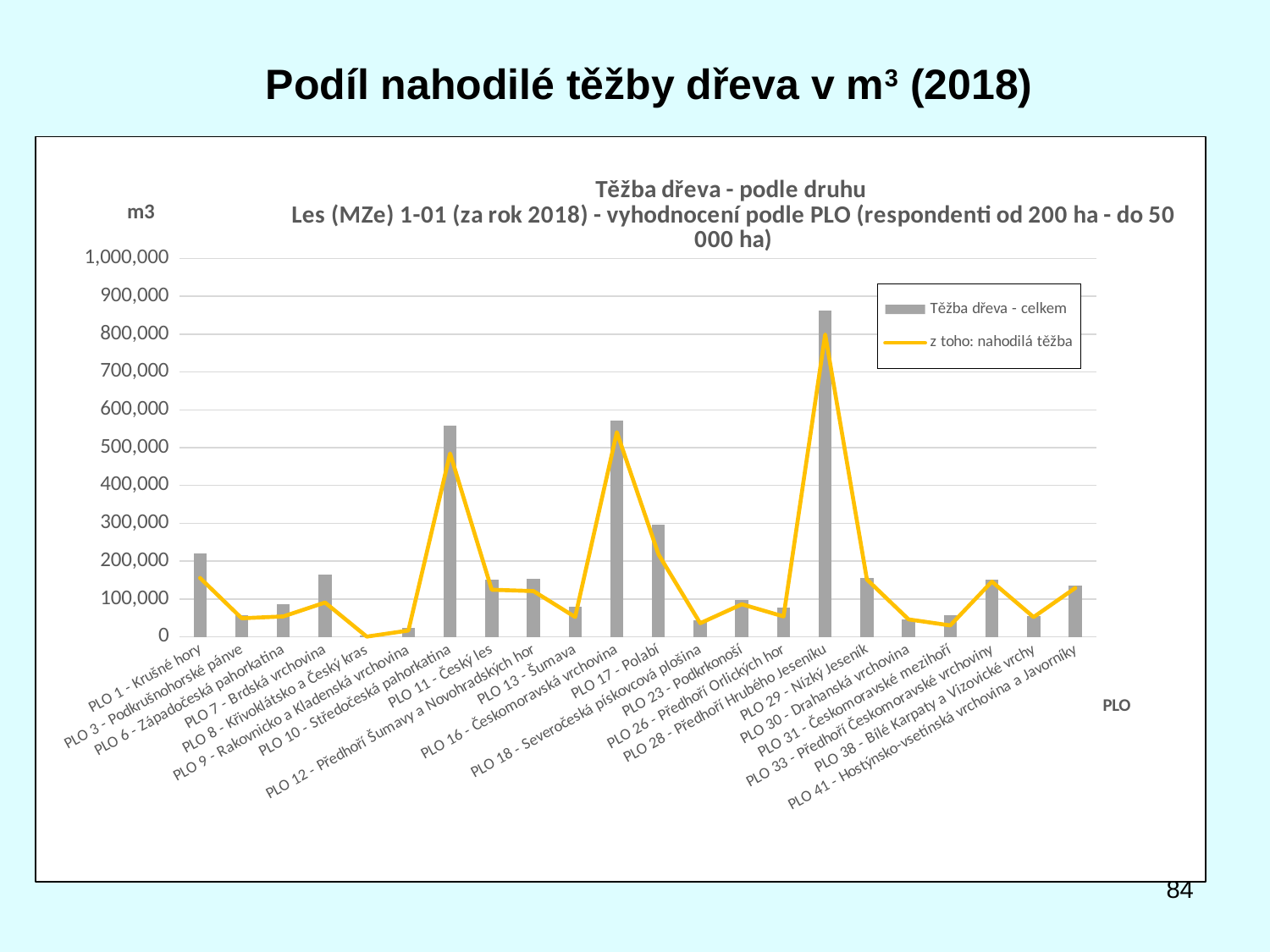

# Podíl nahodilé těžby dřeva v m3 (2018)

### Chart: Těžba dřeva - podle druhu
Les (MZe) 1-01 (za rok 2018) - vyhodnocení podle PLO (respondenti od 200 ha - do 50 000 ha)

| Category |  |  |
|---|---|---|
| PLO 1 - Krušné hory | 221052.0 | 155843.0 |
| PLO 3 - Podkrušnohorské pánve | 58025.0 | 49386.0 |
| PLO 6 - Západočeská pahorkatina | 86152.0 | 54281.0 |
| PLO 7 - Brdská vrchovina | 165530.0 | 90922.0 |
| PLO 8 - Křivoklátsko a Český kras | 3789.0 | 859.0 |
| PLO 9 - Rakovnicko a Kladenská vrchovina | 23701.0 | 16957.0 |
| PLO 10 - Středočeská pahorkatina | 559104.0 | 484956.0 |
| PLO 11 - Český les | 151165.0 | 124711.0 |
| PLO 12 - Předhoří Šumavy a Novohradských hor | 153803.0 | 121218.0 |
| PLO 13 - Šumava | 79801.0 | 52708.0 |
| PLO 16 - Českomoravská vrchovina | 571155.0 | 540783.0 |
| PLO 17 - Polabí | 296567.0 | 218183.0 |
| PLO 18 - Severočeská pískovcová plošina | 43505.0 | 36173.0 |
| PLO 23 - Podkrkonoší | 96801.0 | 86252.0 |
| PLO 26 - Předhoří Orlických hor | 76964.0 | 54192.0 |
| PLO 28 - Předhoří Hrubého Jeseníku | 863258.0 | 799054.0 |
| PLO 29 - Nízký Jeseník | 154947.0 | 151846.0 |
| PLO 30 - Drahanská vrchovina | 47243.0 | 46393.0 |
| PLO 31 - Českomoravské mezihoří | 57726.0 | 30387.0 |
| PLO 33 - Předhoří Českomoravské vrchoviny | 151667.0 | 146184.0 |
| PLO 38 - Bílé Karpaty a Vizovické vrchy | 55571.0 | 52523.0 |
| PLO 41 - Hostýnsko-vsetínská vrchovina a Javorníky | 136600.0 | 129400.0 |
84